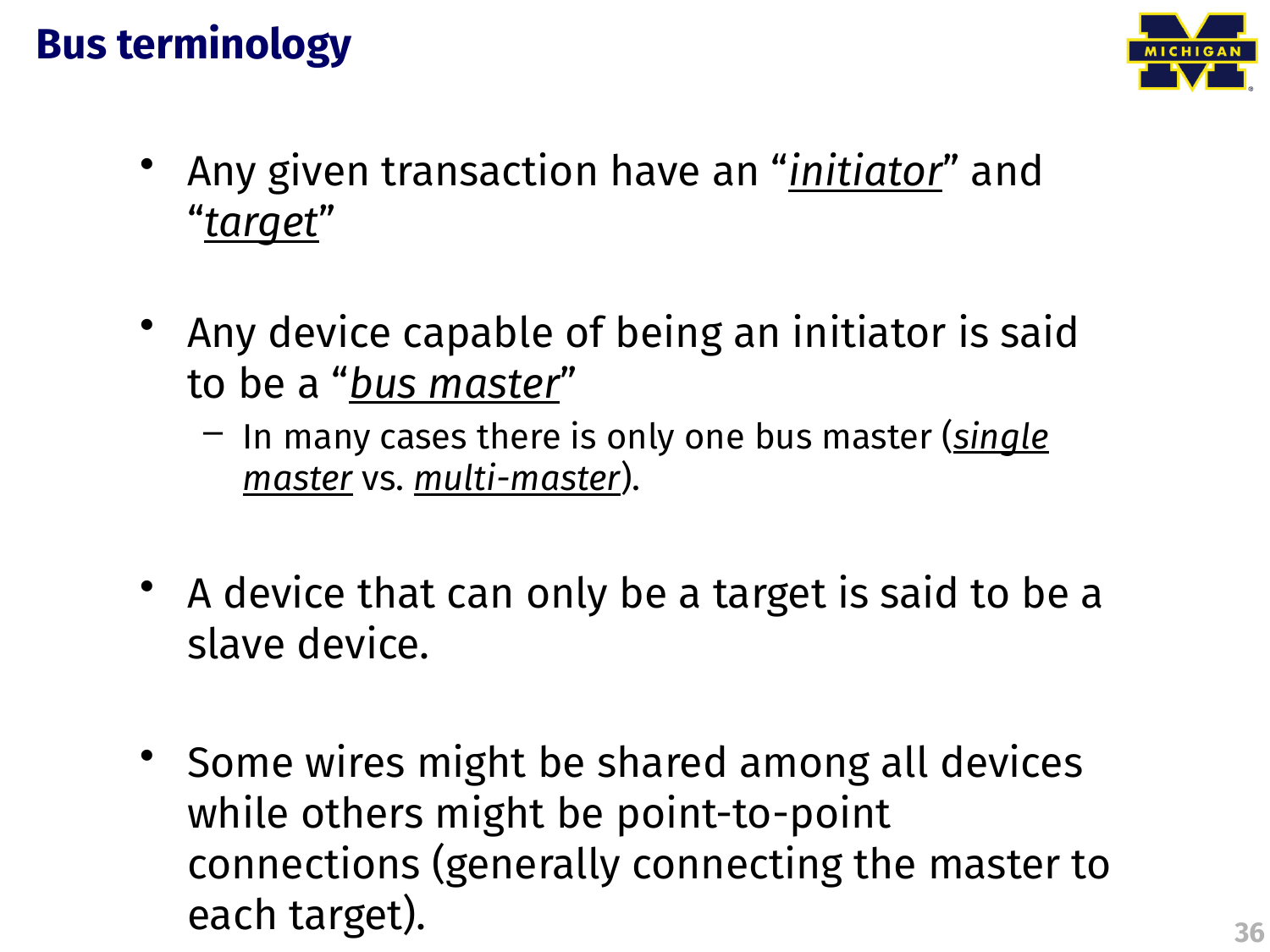

# Bus terminology
Any given transaction have an “initiator” and “target”
Any device capable of being an initiator is said to be a “bus master”
In many cases there is only one bus master (single master vs. multi-master).

A device that can only be a target is said to be a slave device.

Some wires might be shared among all devices while others might be point-to-point connections (generally connecting the master to each target).

36